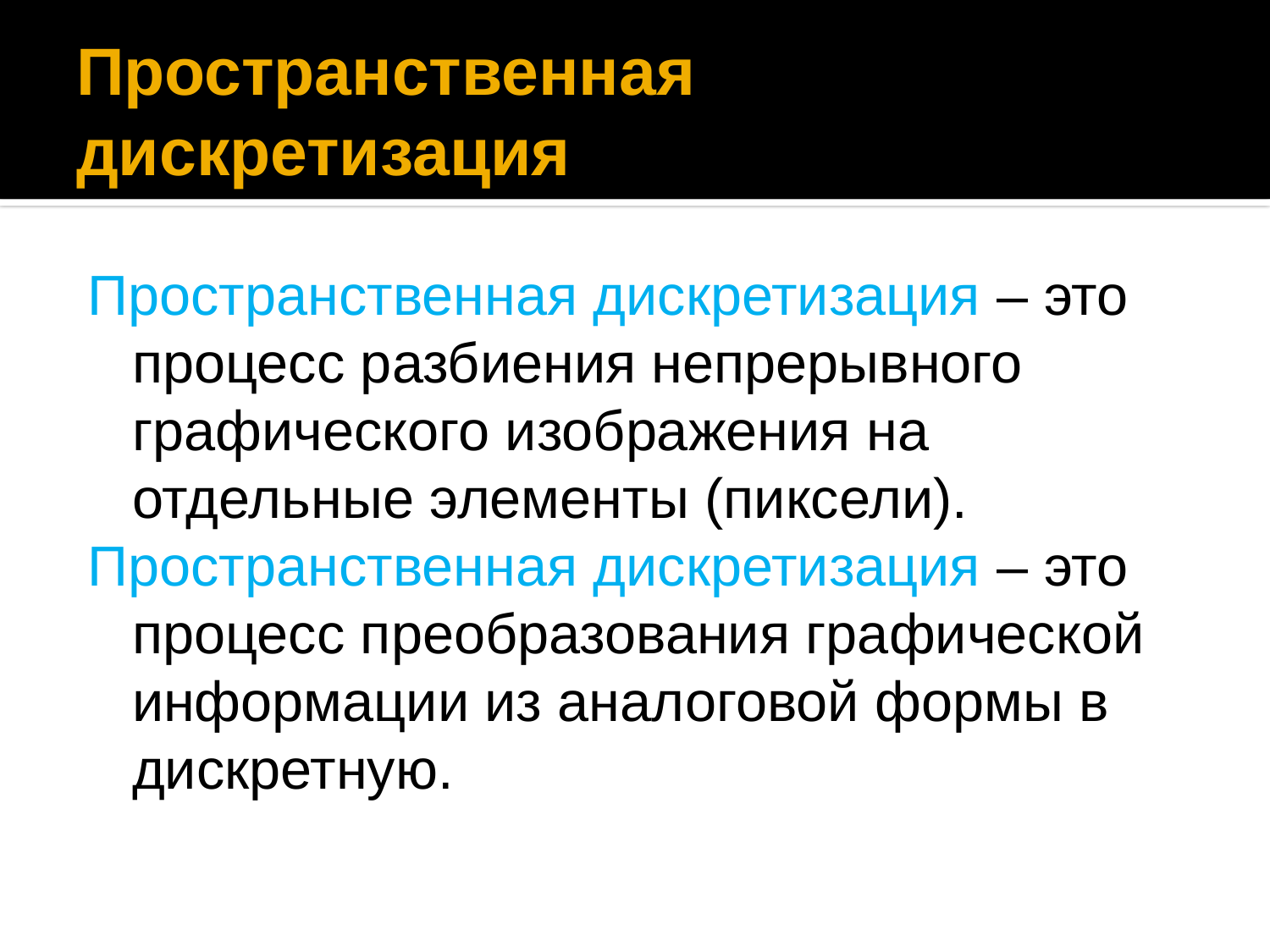

# Пространственная дискретизация
Пространственная дискретизация – это процесс разбиения непрерывного графического изображения на отдельные элементы (пиксели).
Пространственная дискретизация – это процесс преобразования графической информации из аналоговой формы в дискретную.